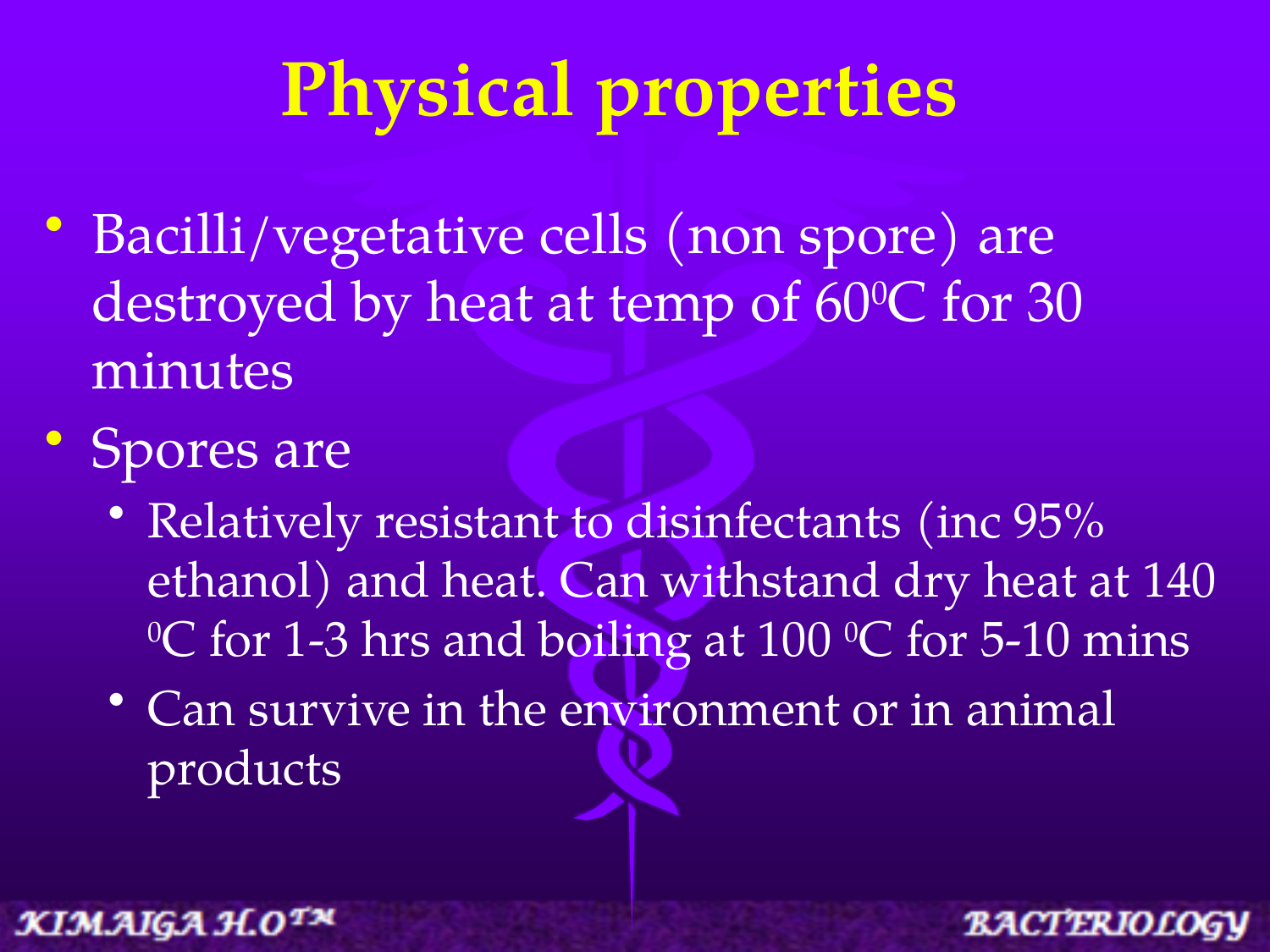

# Physical properties
Bacilli/vegetative cells (non spore) are destroyed by heat at temp of 600C for 30 minutes
Spores are
Relatively resistant to disinfectants (inc 95% ethanol) and heat. Can withstand dry heat at 140 0C for 1-3 hrs and boiling at 100 0C for 5-10 mins
Can survive in the environment or in animal products